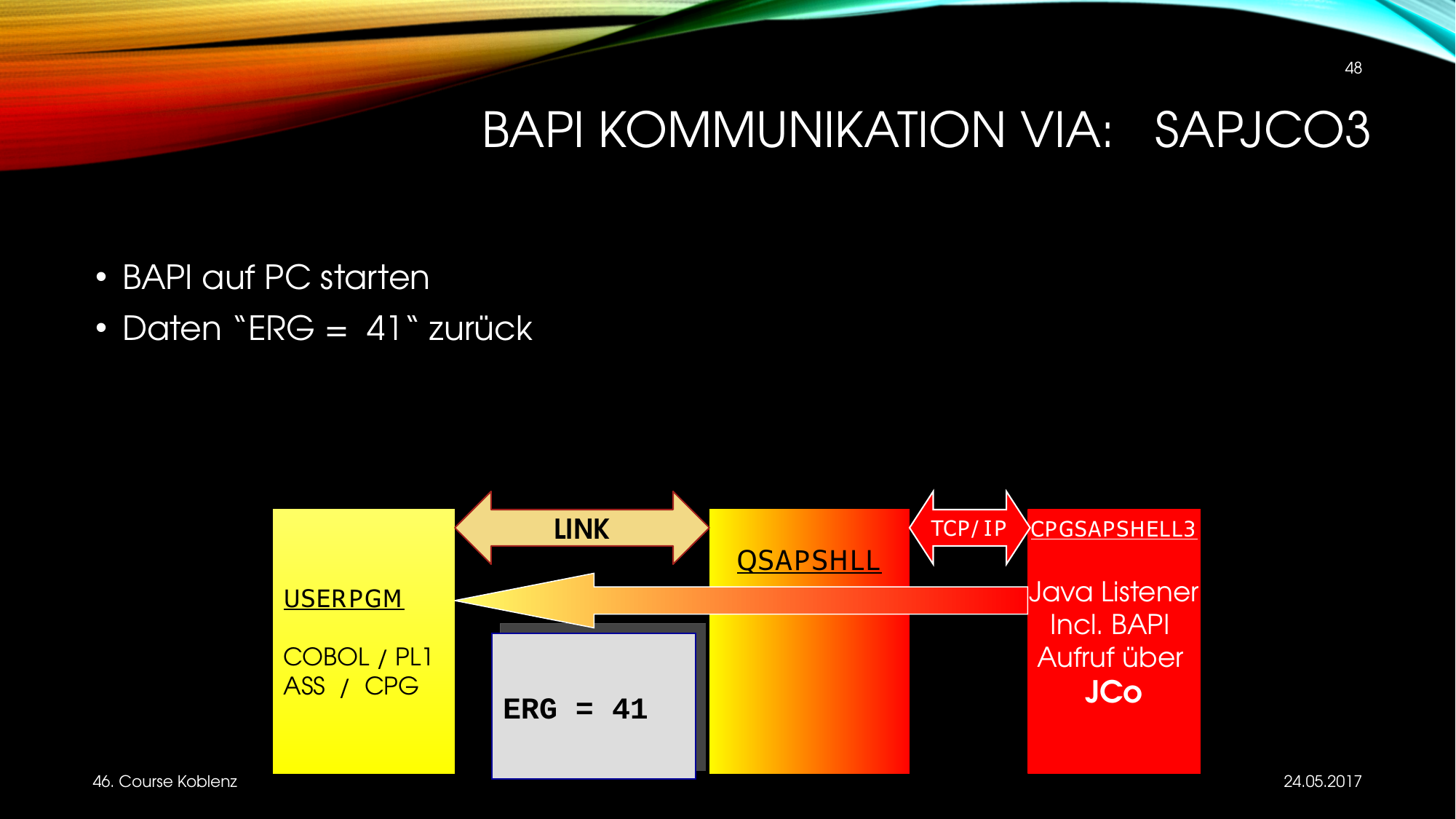

48
# BAPI Kommunikation via:   SAPJCO3
BAPI auf PC starten
Daten “ERG =  41“ zurück
LINK
TCP/IP
USERPGM

COBOL / PL1
ASS  /  CPG
QSAPSHLL

CPGSAPSHELL3

Java Listener
Incl. BAPI
Aufruf über
JCo

ERG = 41
46. Course Koblenz
24.05.2017